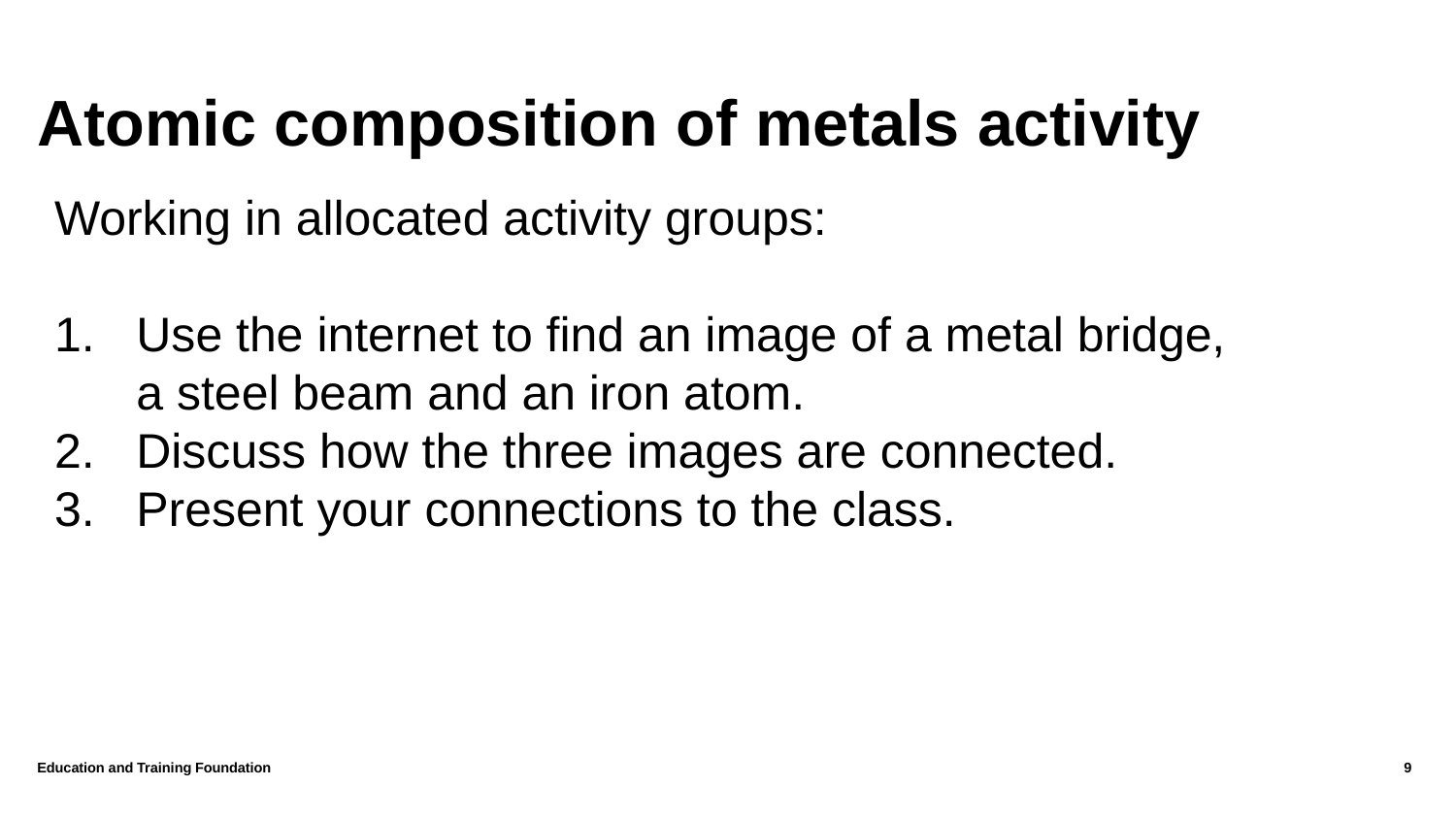

# Atomic composition of metals activity
Working in allocated activity groups:

Use the internet to find an image of a metal bridge, a steel beam and an iron atom.
Discuss how the three images are connected.
Present your connections to the class.
Education and Training Foundation
9